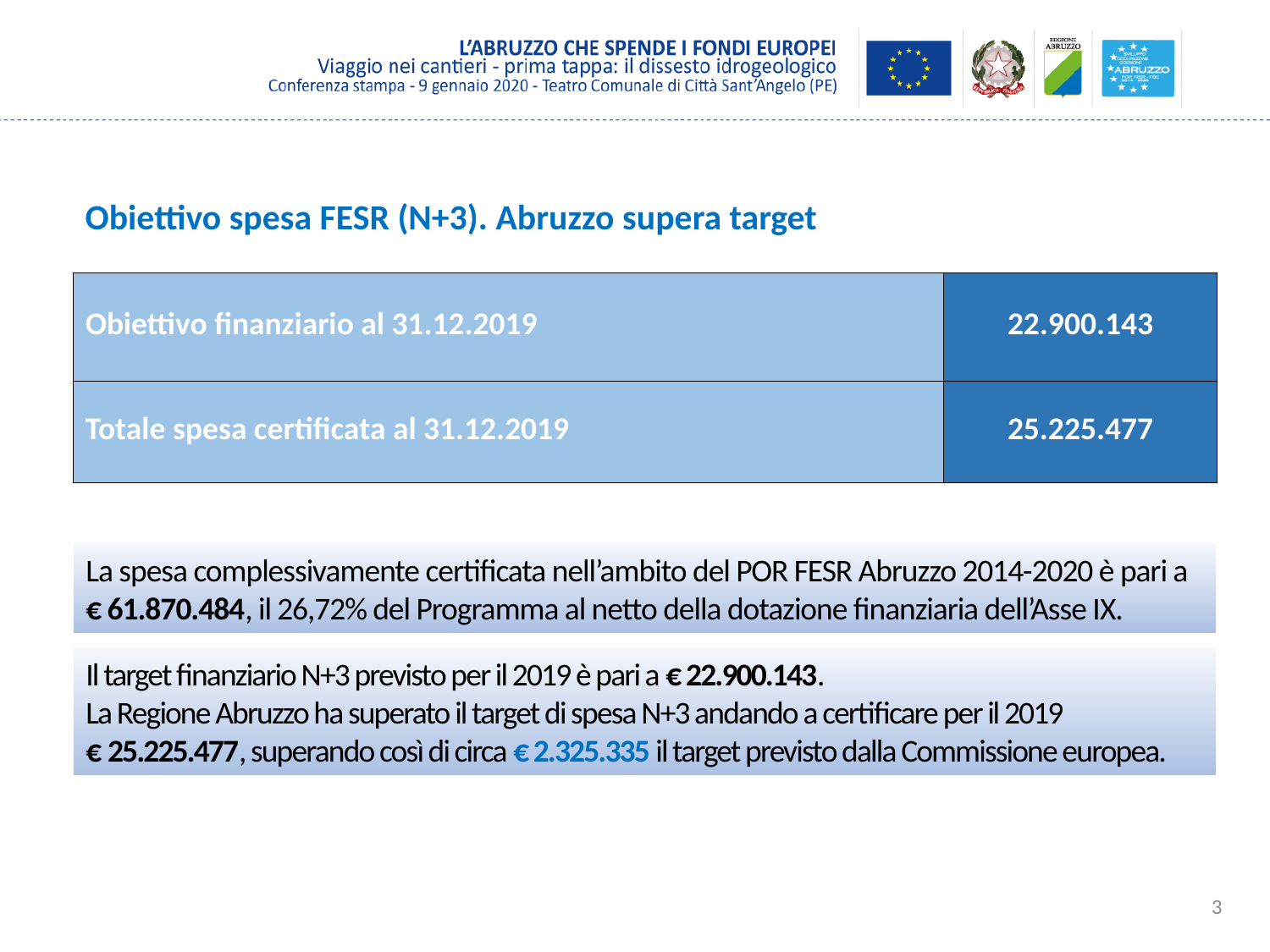

Obiettivo spesa FESR (N+3). Abruzzo supera target
| Obiettivo finanziario al 31.12.2019 | 22.900.143 |
| --- | --- |
| Totale spesa certificata al 31.12.2019 | 25.225.477 |
La spesa complessivamente certificata nell’ambito del POR FESR Abruzzo 2014-2020 è pari a € 61.870.484, il 26,72% del Programma al netto della dotazione finanziaria dell’Asse IX.
Il target finanziario N+3 previsto per il 2019 è pari a € 22.900.143.
La Regione Abruzzo ha superato il target di spesa N+3 andando a certificare per il 2019
€ 25.225.477, superando così di circa € 2.325.335 il target previsto dalla Commissione europea.
3